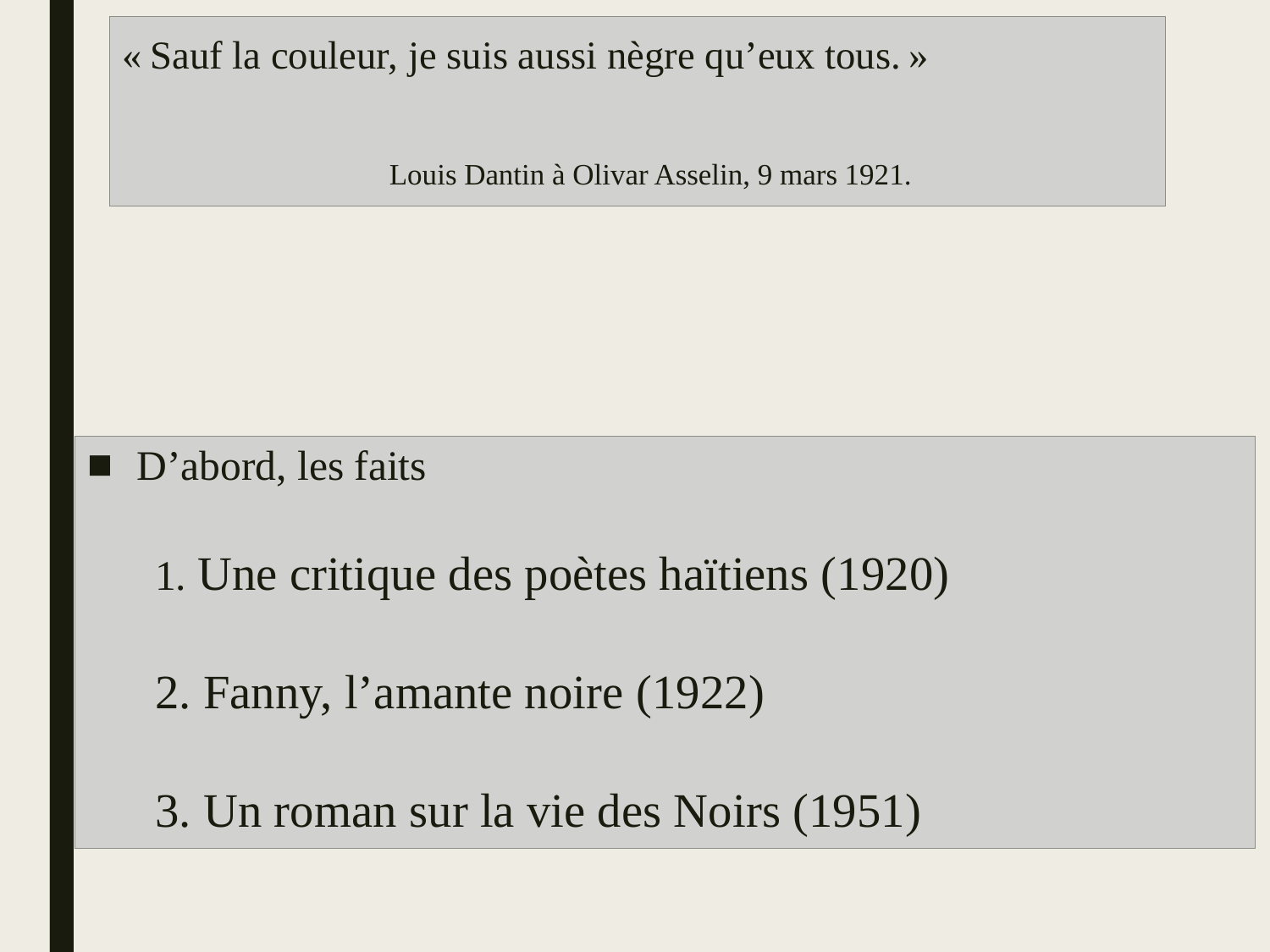

# « Sauf la couleur, je suis aussi nègre qu’eux tous. » Louis Dantin à Olivar Asselin, 9 mars 1921.
D’abord, les faits
1. Une critique des poètes haïtiens (1920)
2. Fanny, l’amante noire (1922)
3. Un roman sur la vie des Noirs (1951)